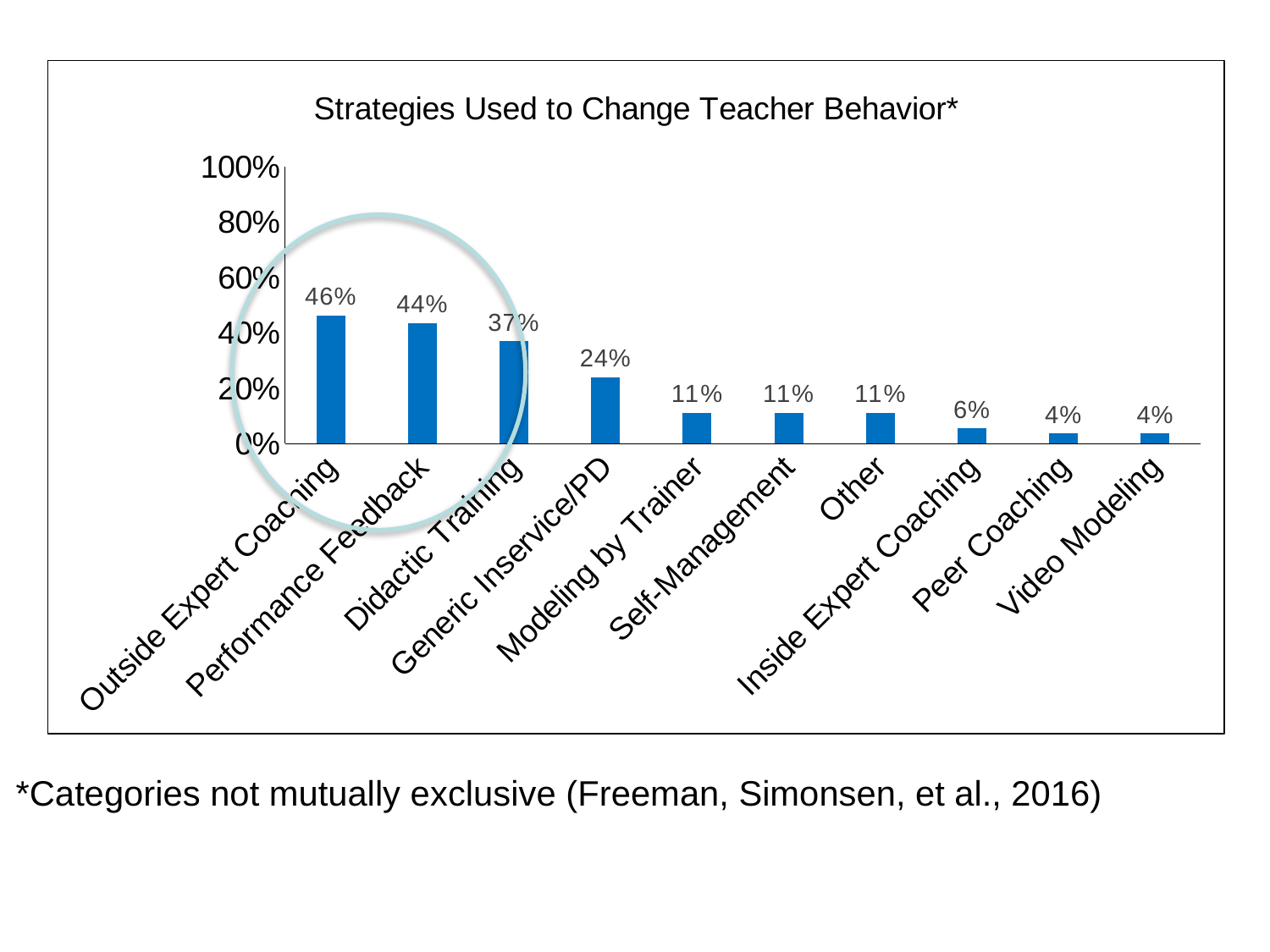

### Chart: Strategies Used to Change Teacher Behavior*

| Category |  |
|---|---|
| Outside Expert Coaching | 0.4629 |
| Performance Feedback | 0.4352 |
| Didactic Training | 0.3703 |
| Generic Inservice/PD | 0.2407 |
| Modeling by Trainer | 0.1111 |
| Self-Management | 0.1111 |
| Other | 0.1111 |
| Inside Expert Coaching | 0.0555 |
| Peer Coaching | 0.037 |
| Video Modeling | 0.037 |
*Categories not mutually exclusive (Freeman, Simonsen, et al., 2016)

### Chart: Strategies Used to Change
Teacher Behavior*

| Category |  |
|---|---|
| Outside Expert Coaching | 0.4629 |
| Performance Feedback | 0.4352 |
| Didactic Training | 0.3703 |
| Generic Inservice/PD | 0.2407 |
| Modeling by Trainer | 0.1111 |
| Self-Management | 0.1111 |
| Other | 0.1111 |
| Inside Expert Coaching | 0.0555 |
| Peer Coaching | 0.037 |
| Video Modeling | 0.037 |

### Chart: Strategies Used to Change
Teacher Behavior*

| Category |  |
|---|---|
| Outside Expert Coaching | 0.4629 |
| Performance Feedback | 0.4352 |
| Didactic Training | 0.3703 |
| Generic Inservice/PD | 0.2407 |
| Modeling by Trainer | 0.1111 |
| Self-Management | 0.1111 |
| Other | 0.1111 |
| Inside Expert Coaching | 0.0555 |
| Peer Coaching | 0.037 |
| Video Modeling | 0.037 |